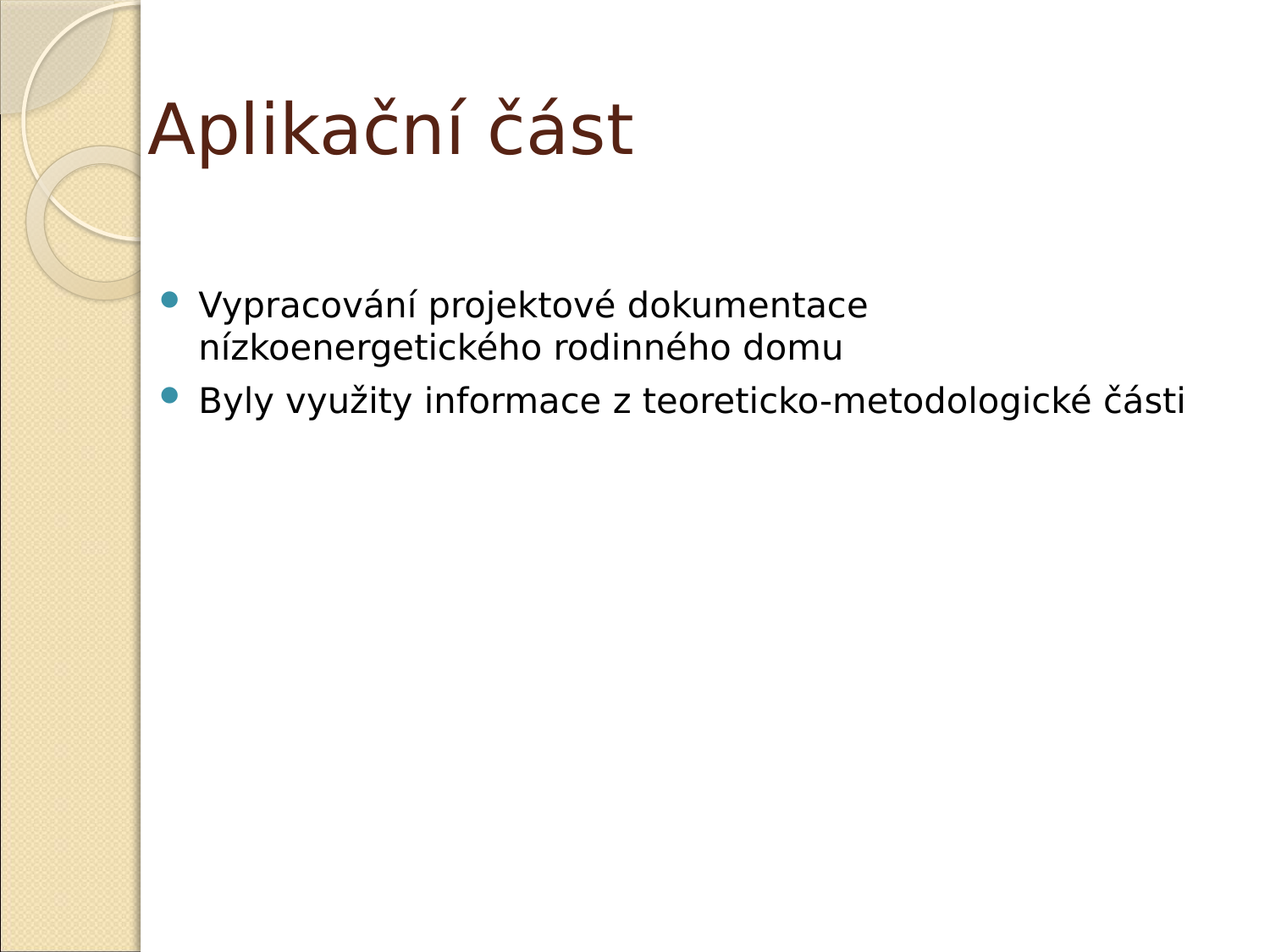

# Aplikační část
Vypracování projektové dokumentace nízkoenergetického rodinného domu
Byly využity informace z teoreticko-metodologické části